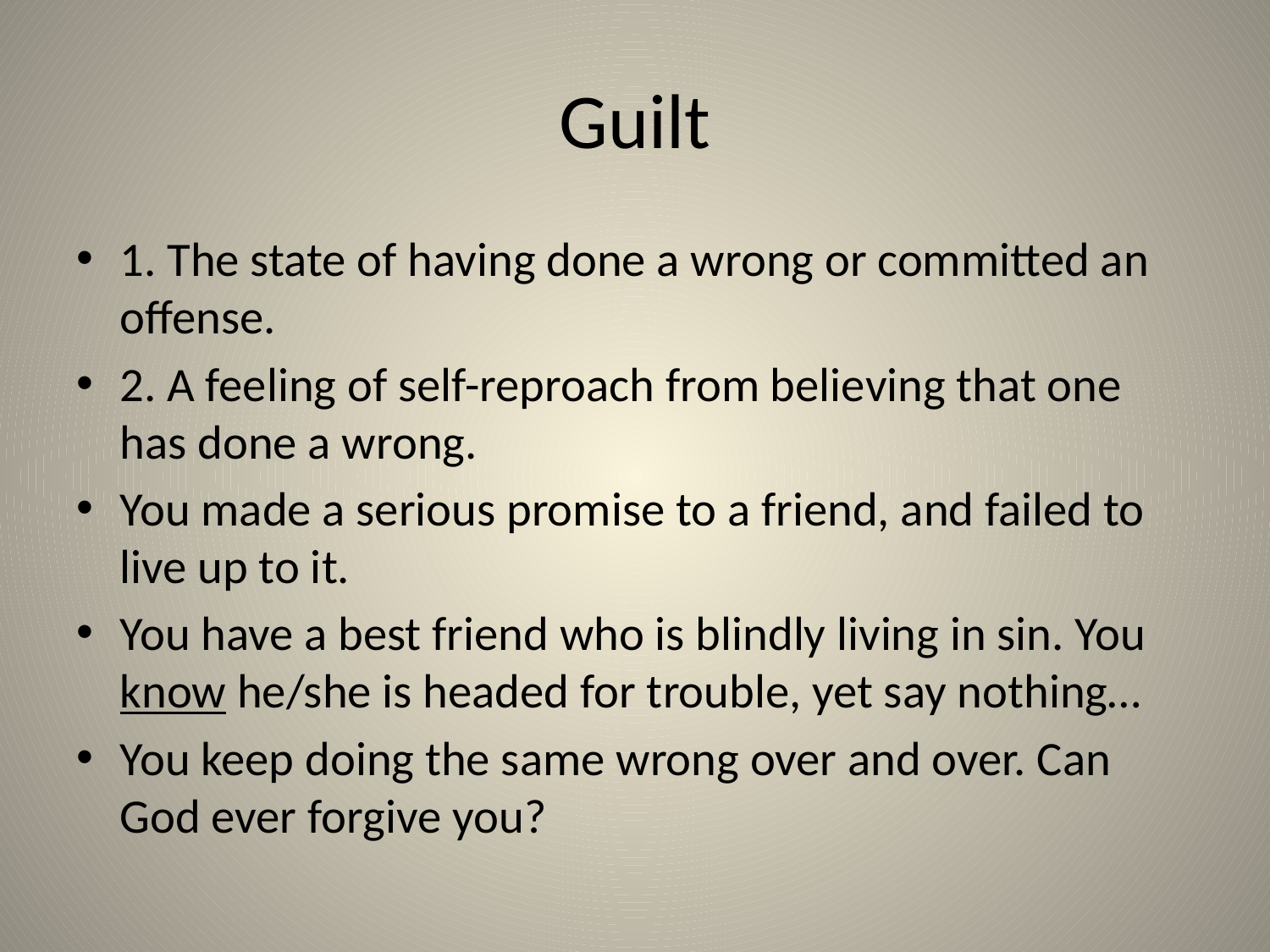

# Guilt
1. The state of having done a wrong or committed an offense.
2. A feeling of self-reproach from believing that one has done a wrong.
You made a serious promise to a friend, and failed to live up to it.
You have a best friend who is blindly living in sin. You know he/she is headed for trouble, yet say nothing…
You keep doing the same wrong over and over. Can God ever forgive you?